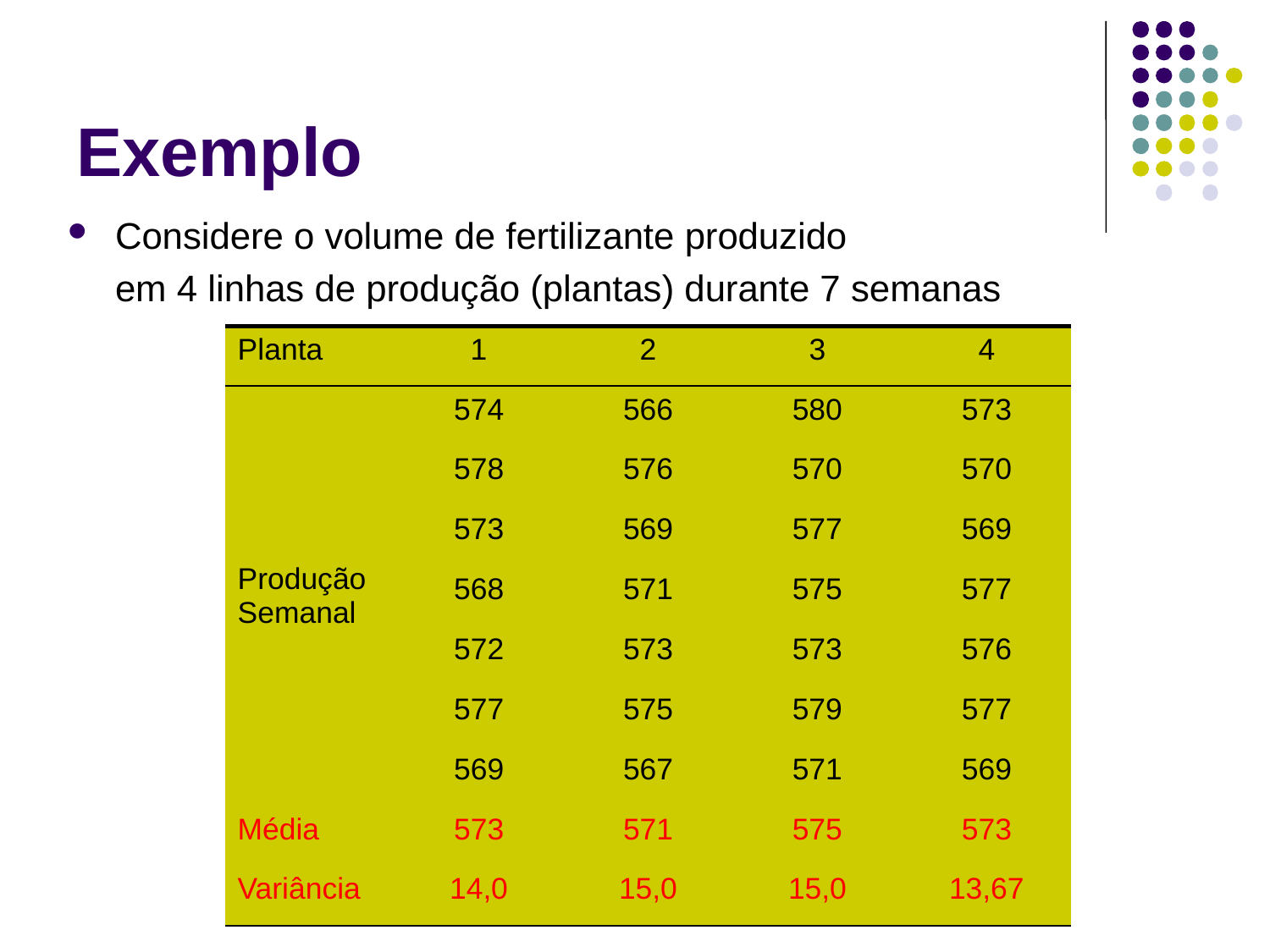

# Exemplo
Considere o volume de fertilizante produzido
	em 4 linhas de produção (plantas) durante 7 semanas
| Planta | 1 | 2 | 3 | 4 |
| --- | --- | --- | --- | --- |
| Produção Semanal | 574 | 566 | 580 | 573 |
|  | 578 | 576 | 570 | 570 |
|  | 573 | 569 | 577 | 569 |
|  | 568 | 571 | 575 | 577 |
|  | 572 | 573 | 573 | 576 |
|  | 577 | 575 | 579 | 577 |
|  | 569 | 567 | 571 | 569 |
| Média | 573 | 571 | 575 | 573 |
| Variância | 14,0 | 15,0 | 15,0 | 13,67 |